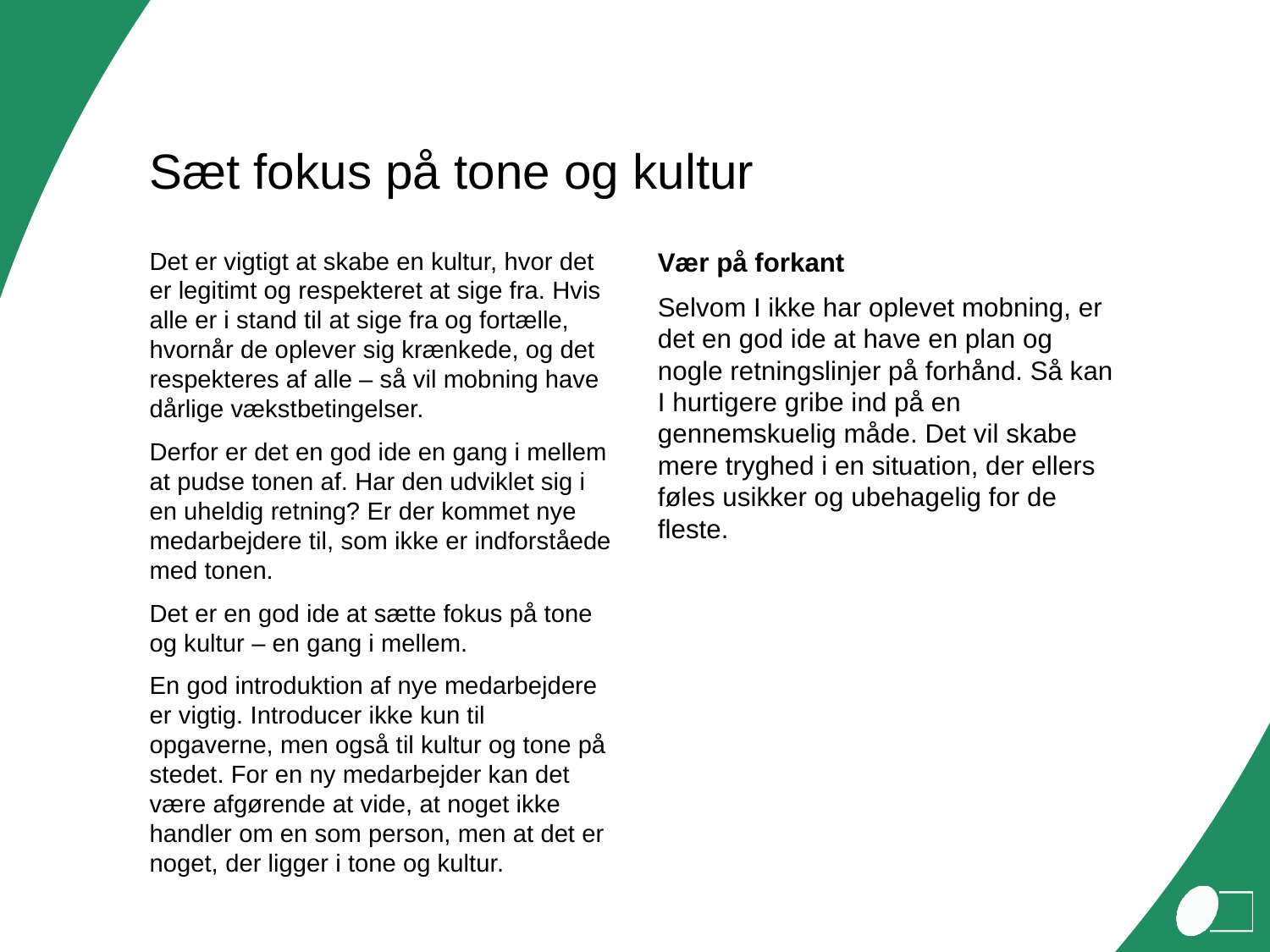

# Sæt fokus på tone og kultur
Det er vigtigt at skabe en kultur, hvor det er legitimt og respekteret at sige fra. Hvis alle er i stand til at sige fra og fortælle, hvornår de oplever sig krænkede, og det respekteres af alle – så vil mobning have dårlige vækstbetingelser.
Derfor er det en god ide en gang i mellem at pudse tonen af. Har den udviklet sig i en uheldig retning? Er der kommet nye medarbejdere til, som ikke er indforståede med tonen.
Det er en god ide at sætte fokus på tone og kultur – en gang i mellem.
En god introduktion af nye medarbejdere er vigtig. Introducer ikke kun til opgaverne, men også til kultur og tone på stedet. For en ny medarbejder kan det være afgørende at vide, at noget ikke handler om en som person, men at det er noget, der ligger i tone og kultur.
Vær på forkant
Selvom I ikke har oplevet mobning, er det en god ide at have en plan og nogle retningslinjer på forhånd. Så kan I hurtigere gribe ind på en gennemskuelig måde. Det vil skabe mere tryghed i en situation, der ellers føles usikker og ubehagelig for de fleste.